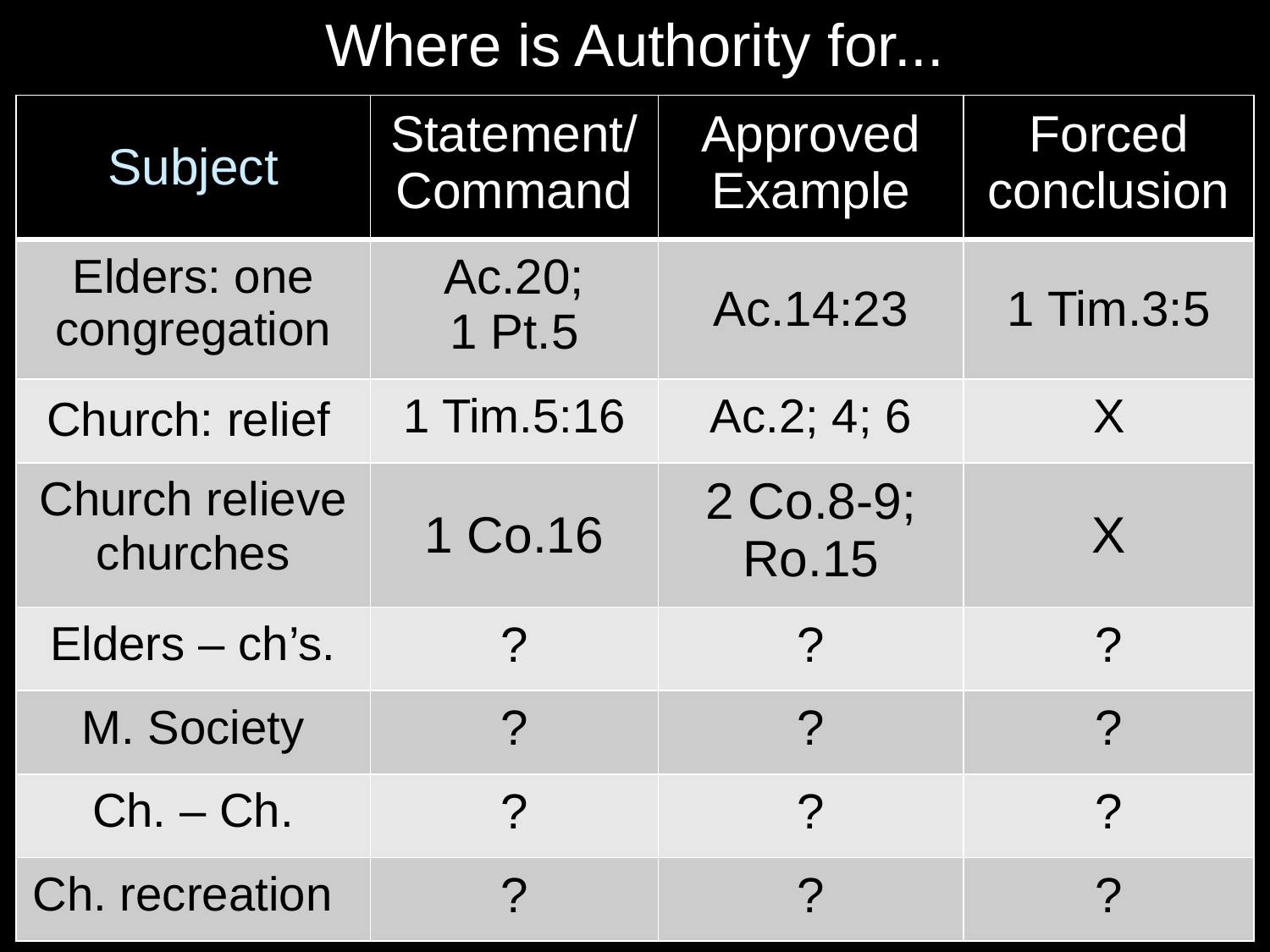

# Where is Authority for...
| Subject | Statement/Command | Approved Example | Forced conclusion |
| --- | --- | --- | --- |
| Elders: one congregation | Ac.20; 1 Pt.5 | Ac.14:23 | 1 Tim.3:5 |
| Church: relief | 1 Tim.5:16 | Ac.2; 4; 6 | X |
| Church relieve churches | 1 Co.16 | 2 Co.8-9; Ro.15 | X |
| Elders – ch’s. | ? | ? | ? |
| M. Society | ? | ? | ? |
| Ch. – Ch. | ? | ? | ? |
| Ch. recreation | ? | ? | ? |